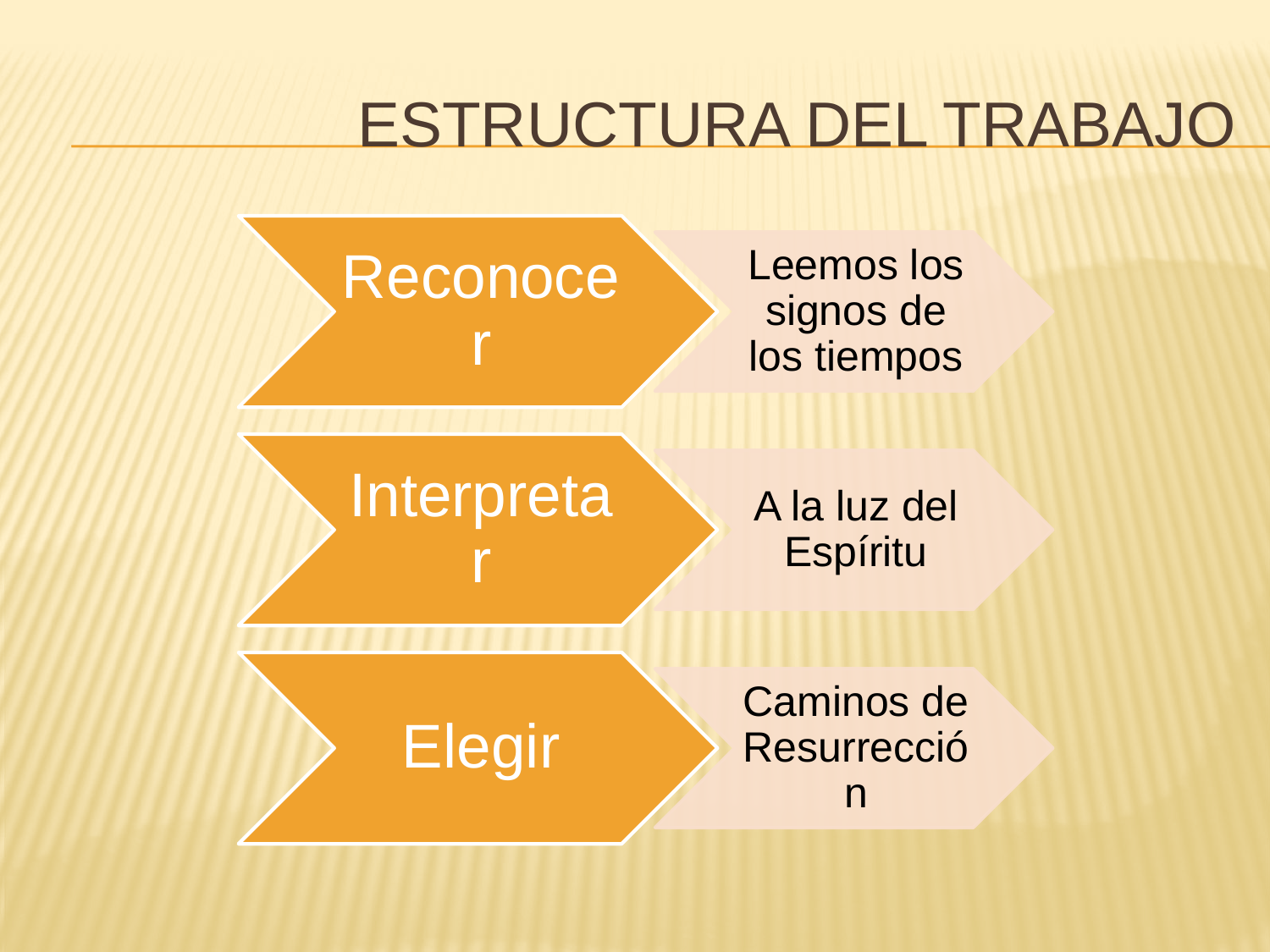

# Estructura del trabajo
Reconocer
Leemos los signos de los tiempos
Interpretar
A la luz del Espíritu
Elegir
Caminos de Resurrección